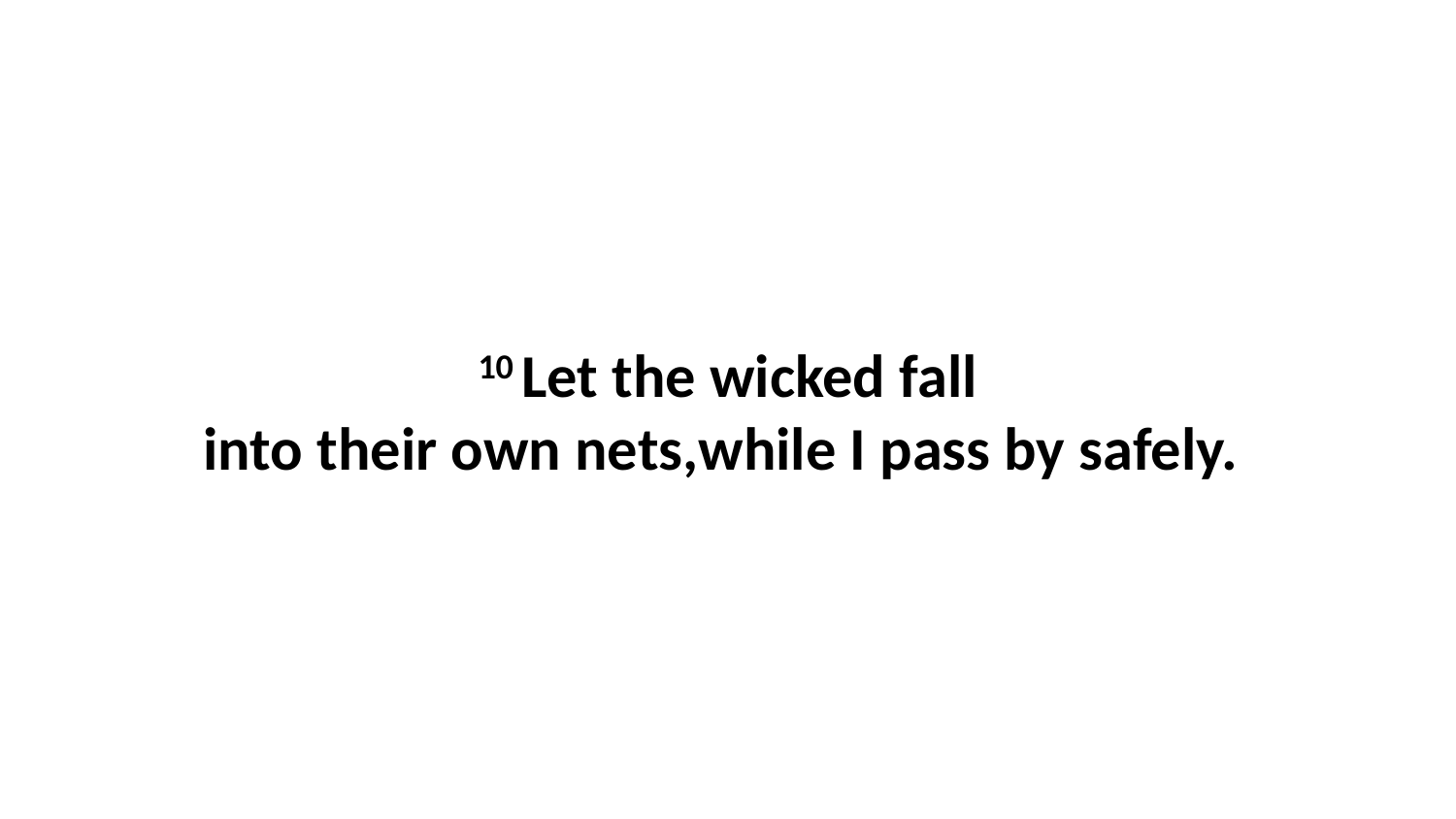

10 Let the wicked fall into their own nets,while I pass by safely.